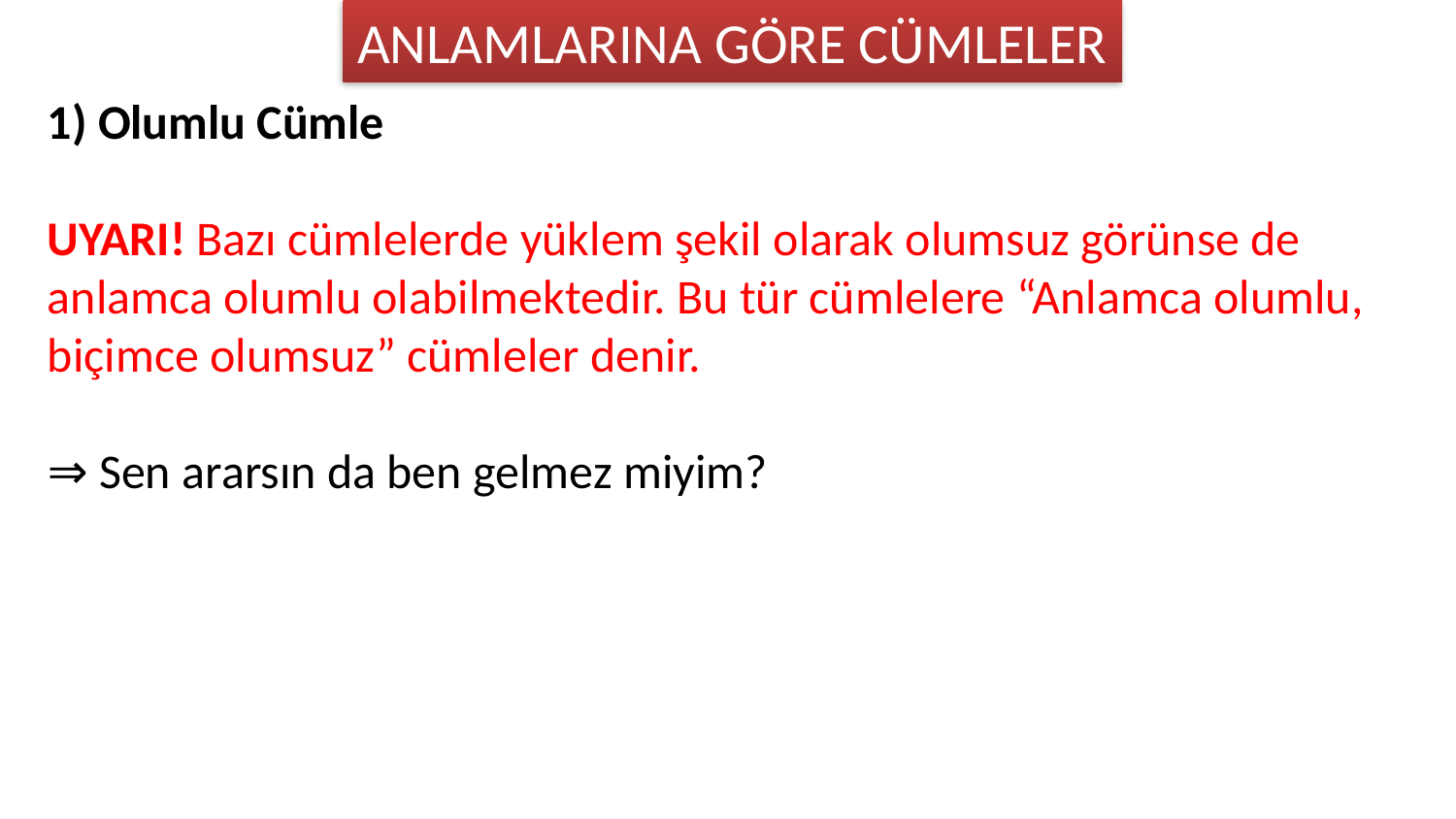

ANLAMLARINA GÖRE CÜMLELER
1) Olumlu Cümle

UYARI! Bazı cümlelerde yüklem şekil olarak olumsuz görünse de anlamca olumlu olabilmektedir. Bu tür cümlelere “Anlamca olumlu, biçimce olumsuz” cümleler denir.

⇒ Sen ararsın da ben gelmez miyim?